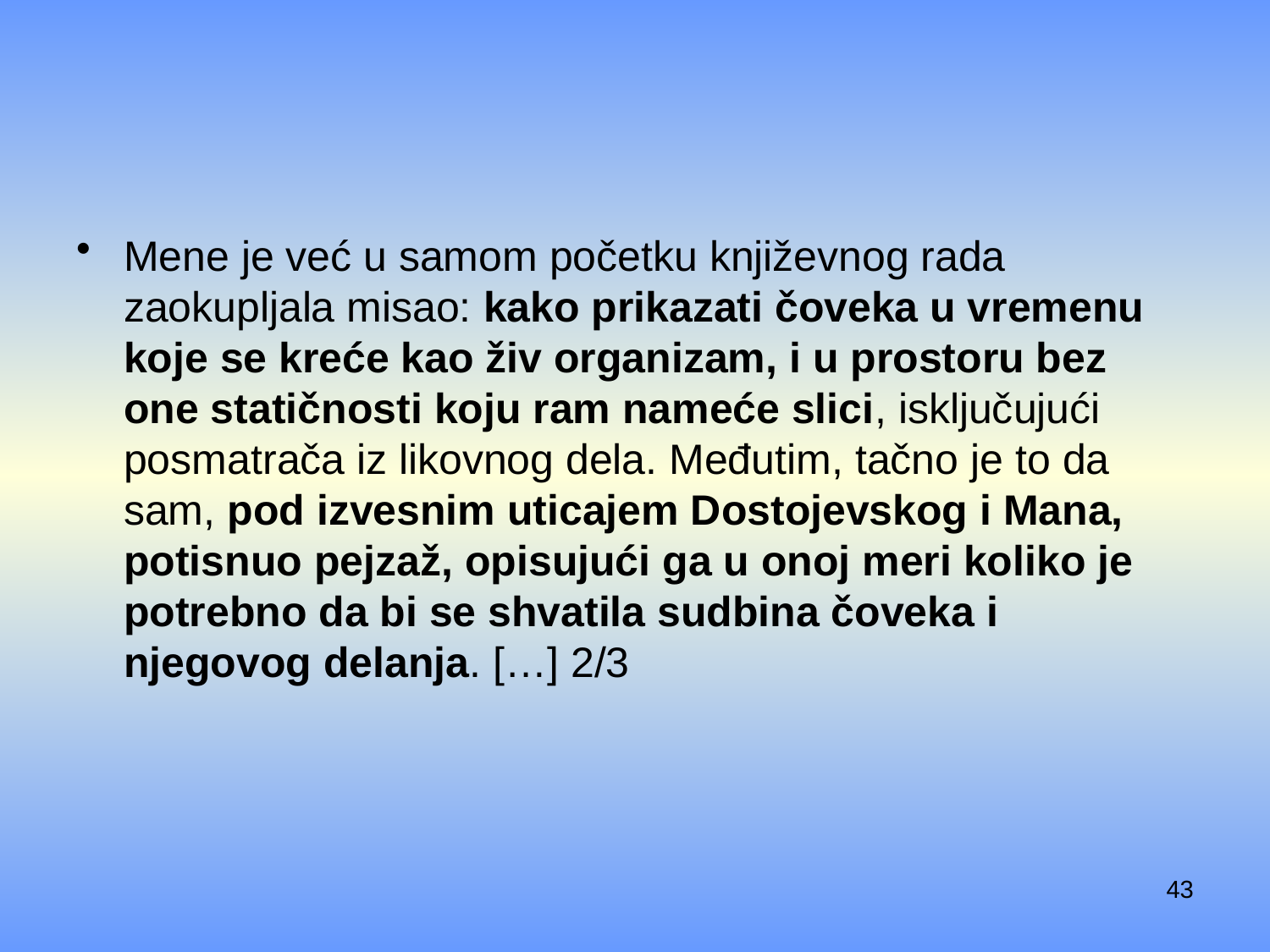

#
Mene je već u samom početku književnog rada zaokupljala misao: kako prikazati čoveka u vremenu koje se kreće kao živ organizam, i u prostoru bez one statičnosti koju ram nameće slici, isključujući posmatrača iz likovnog dela. Međutim, tačno је to da sam, pod izvesnim uticajem Dostojevskog i Mana, potisnuo pejzaž, opisujući ga u onoj meri koliko je potrebno da bi se shvatila sudbina čoveka i njegovog delanja. […] 2/3
43